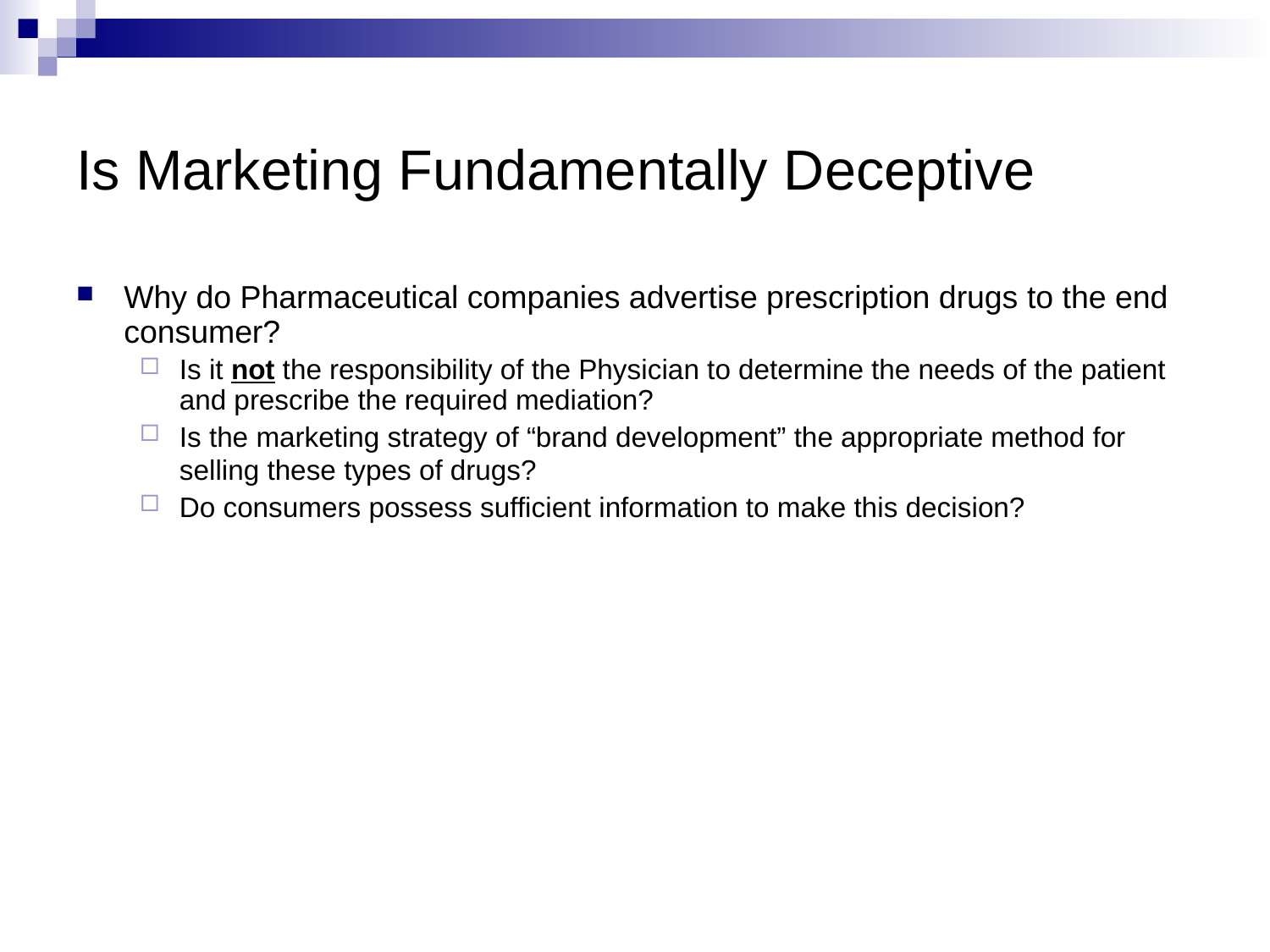

# Is Marketing Fundamentally Deceptive
Why do Pharmaceutical companies advertise prescription drugs to the end consumer?
Is it not the responsibility of the Physician to determine the needs of the patient and prescribe the required mediation?
Is the marketing strategy of “brand development” the appropriate method for selling these types of drugs?
Do consumers possess sufficient information to make this decision?